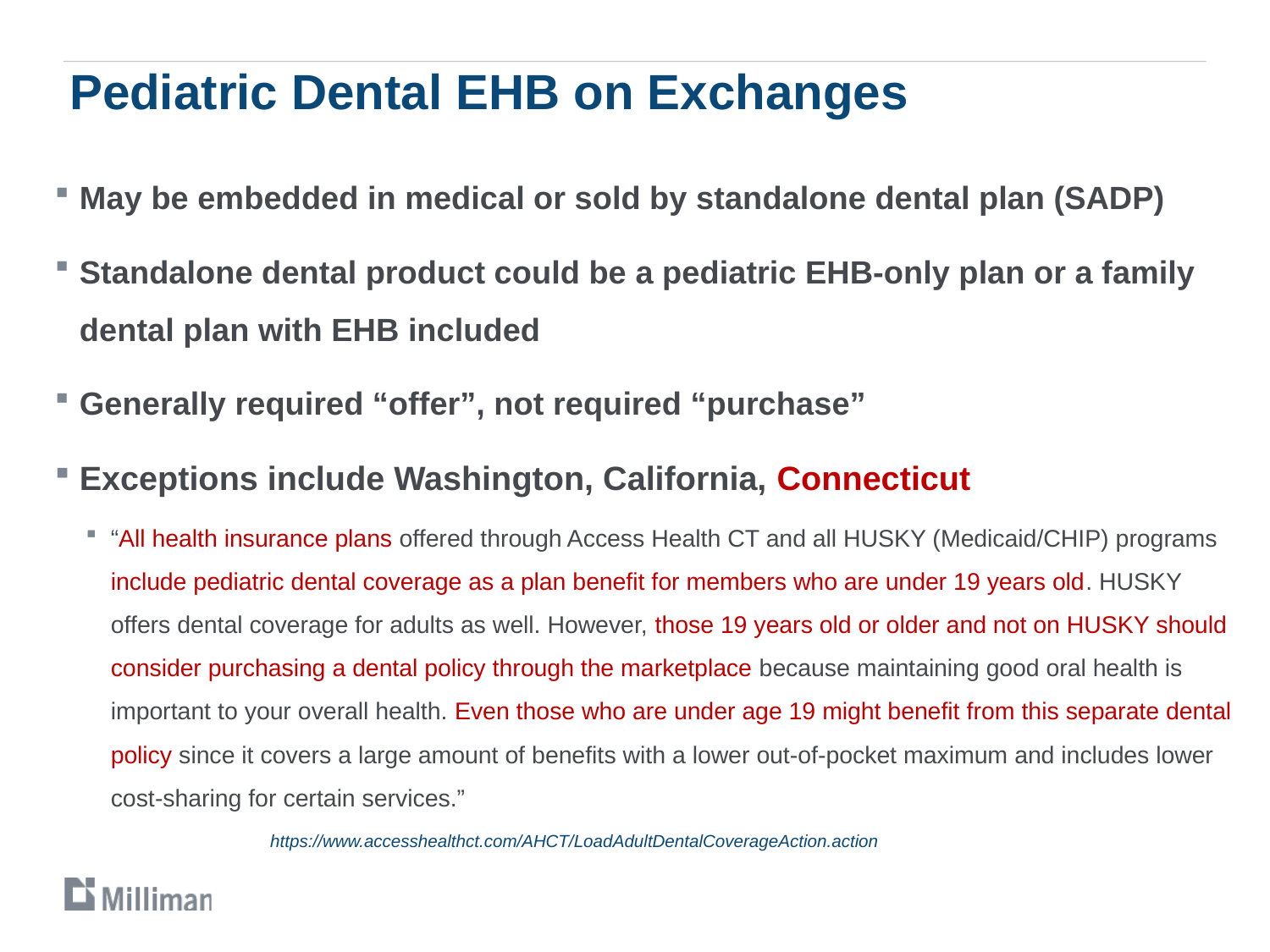

# Pediatric Dental EHB on Exchanges
May be embedded in medical or sold by standalone dental plan (SADP)
Standalone dental product could be a pediatric EHB-only plan or a family dental plan with EHB included
Generally required “offer”, not required “purchase”
Exceptions include Washington, California, Connecticut
“All health insurance plans offered through Access Health CT and all HUSKY (Medicaid/CHIP) programs include pediatric dental coverage as a plan benefit for members who are under 19 years old. HUSKY offers dental coverage for adults as well. However, those 19 years old or older and not on HUSKY should consider purchasing a dental policy through the marketplace because maintaining good oral health is important to your overall health. Even those who are under age 19 might benefit from this separate dental policy since it covers a large amount of benefits with a lower out-of-pocket maximum and includes lower cost-sharing for certain services.”
			https://www.accesshealthct.com/AHCT/LoadAdultDentalCoverageAction.action